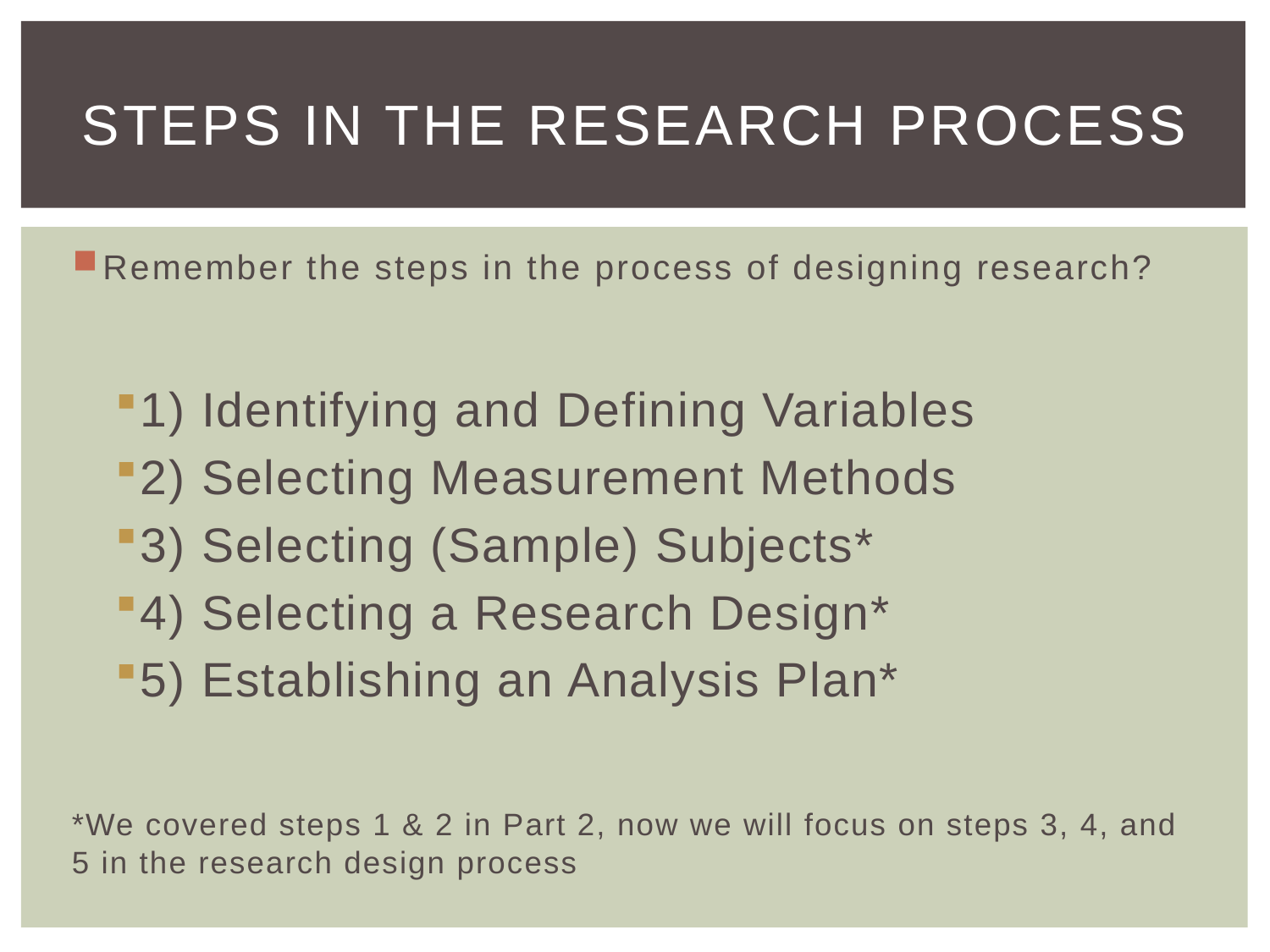

# Steps in the research process
Remember the steps in the process of designing research?

1) Identifying and Defining Variables
2) Selecting Measurement Methods
3) Selecting (Sample) Subjects*
4) Selecting a Research Design*
5) Establishing an Analysis Plan*

*We covered steps 1 & 2 in Part 2, now we will focus on steps 3, 4, and 5 in the research design process